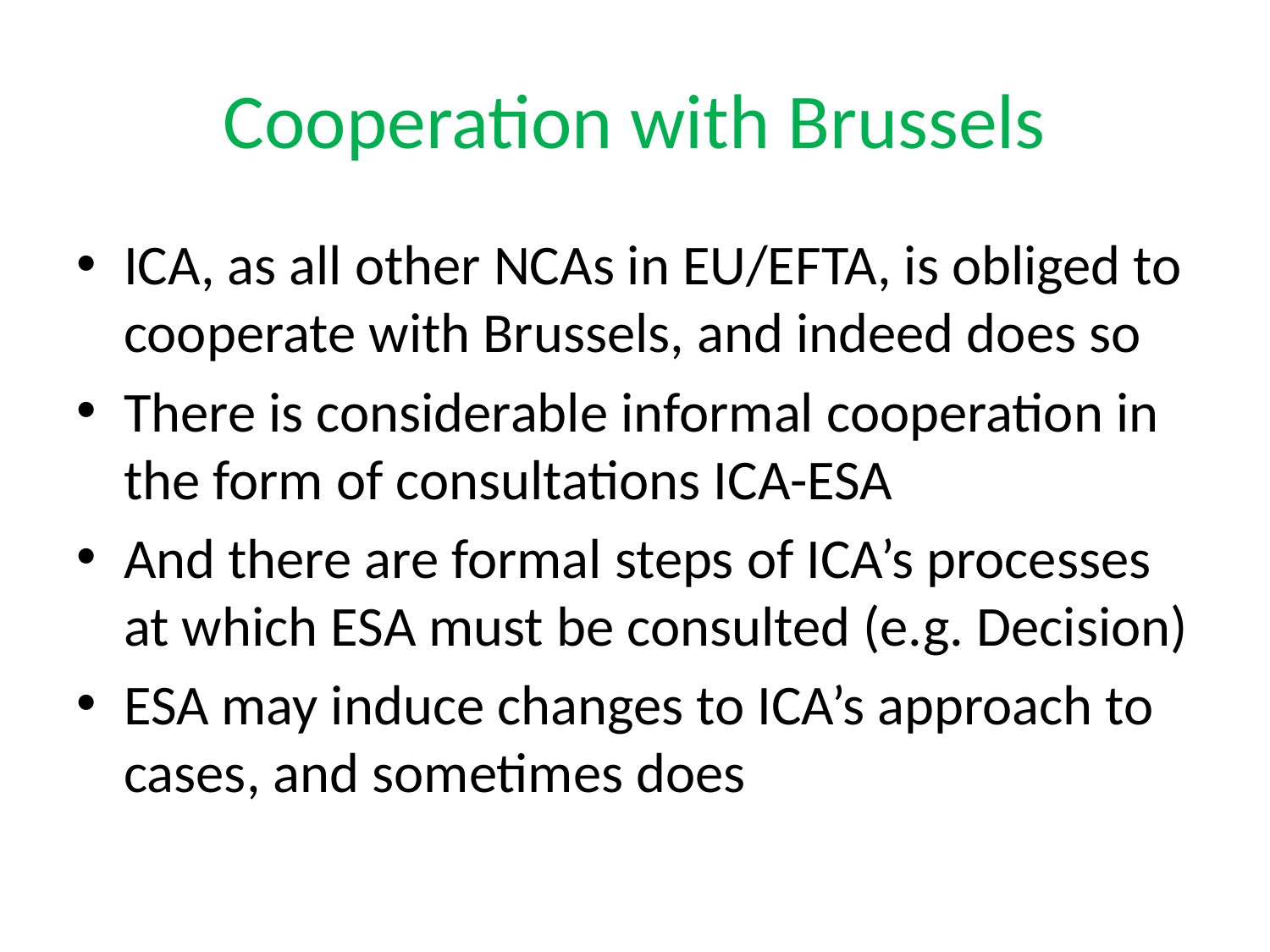

# Cooperation with Brussels
ICA, as all other NCAs in EU/EFTA, is obliged to cooperate with Brussels, and indeed does so
There is considerable informal cooperation in the form of consultations ICA-ESA
And there are formal steps of ICA’s processes at which ESA must be consulted (e.g. Decision)
ESA may induce changes to ICA’s approach to cases, and sometimes does